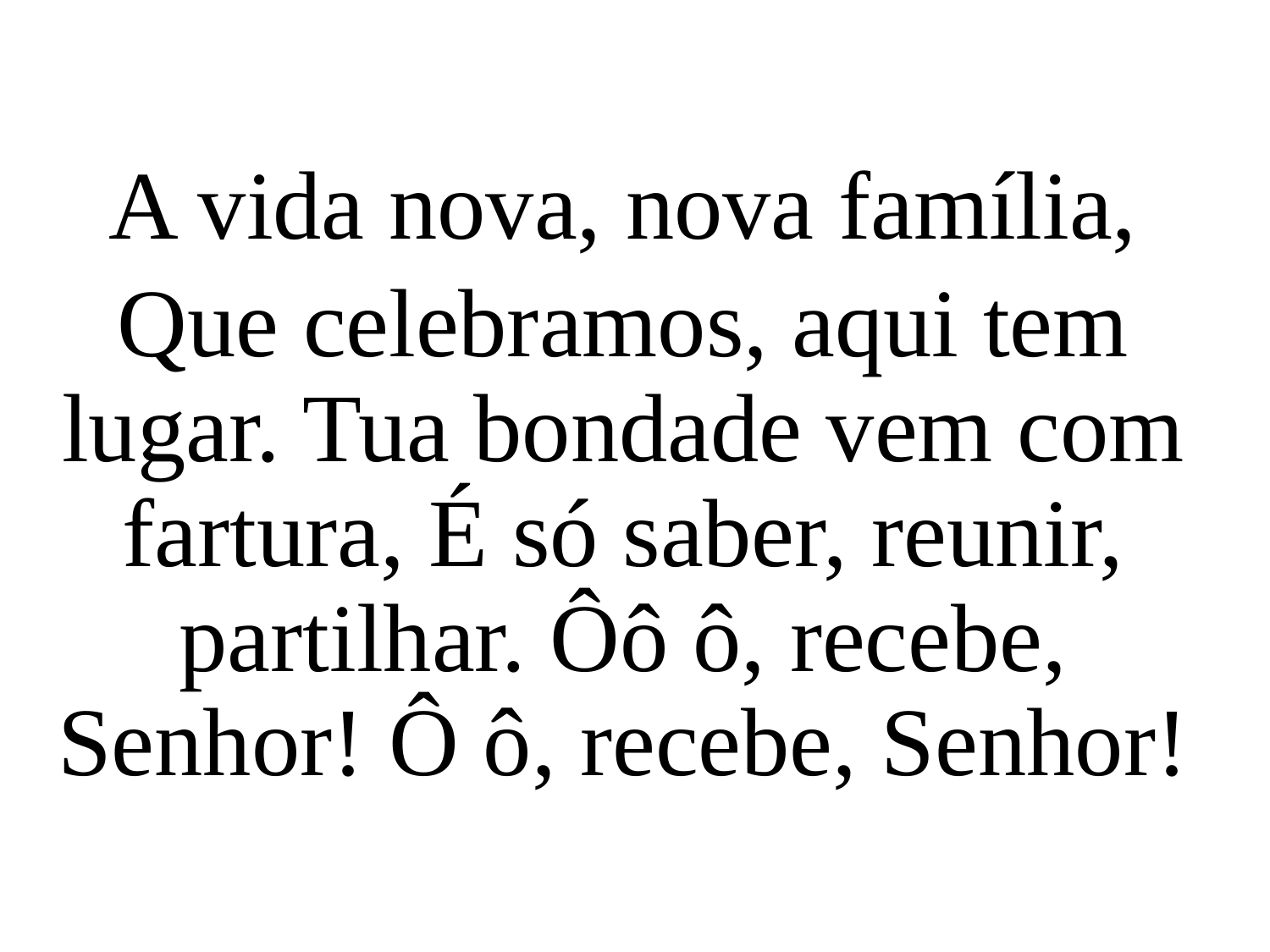

A vida nova, nova família,
Que celebramos, aqui tem lugar. Tua bondade vem com fartura, É só saber, reunir, partilhar. Ôô ô, recebe, Senhor! Ô ô, recebe, Senhor!